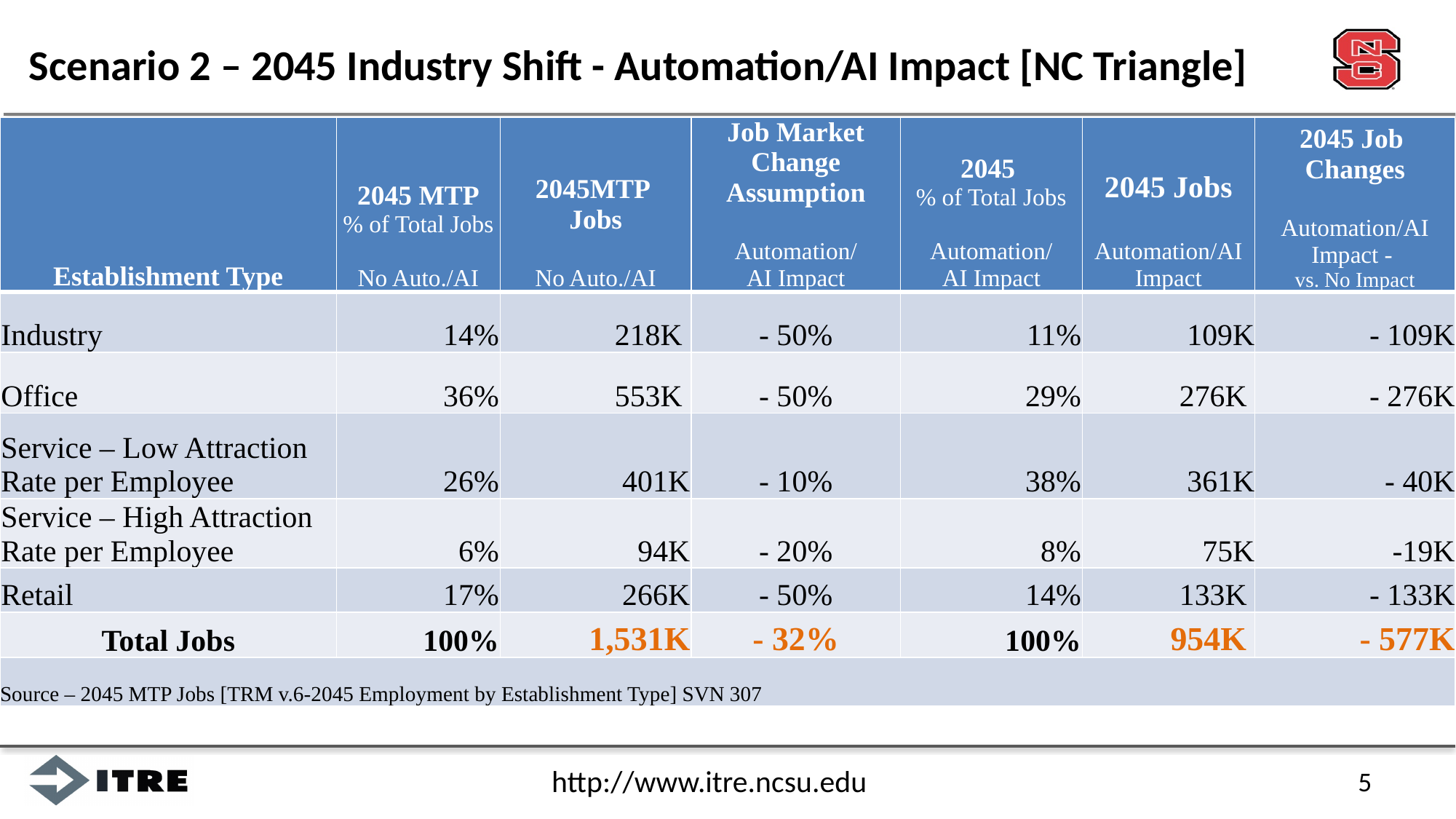

# Scenario 2 – 2045 Industry Shift - Automation/AI Impact [NC Triangle]

| Establishment Type | 2045 MTP % of Total Jobs No Auto./AI | 2045MTP Jobs No Auto./AI | Job Market Change Assumption Automation/ AI Impact | 2045 % of Total Jobs Automation/ AI Impact | 2045 Jobs Automation/AI Impact | 2045 Job Changes Automation/AI Impact - vs. No Impact |
| --- | --- | --- | --- | --- | --- | --- |
| Industry | 14% | 218K | - 50% | 11% | 109K | - 109K |
| Office | 36% | 553K | - 50% | 29% | 276K | - 276K |
| Service – Low Attraction Rate per Employee | 26% | 401K | - 10% | 38% | 361K | - 40K |
| Service – High Attraction Rate per Employee | 6% | 94K | - 20% | 8% | 75K | -19K |
| Retail | 17% | 266K | - 50% | 14% | 133K | - 133K |
| Total Jobs | 100% | 1,531K | - 32% | 100% | 954K | - 577K |
| Source – 2045 MTP Jobs [TRM v.6-2045 Employment by Establishment Type] SVN 307 |  |  |  |  |  |  |
5